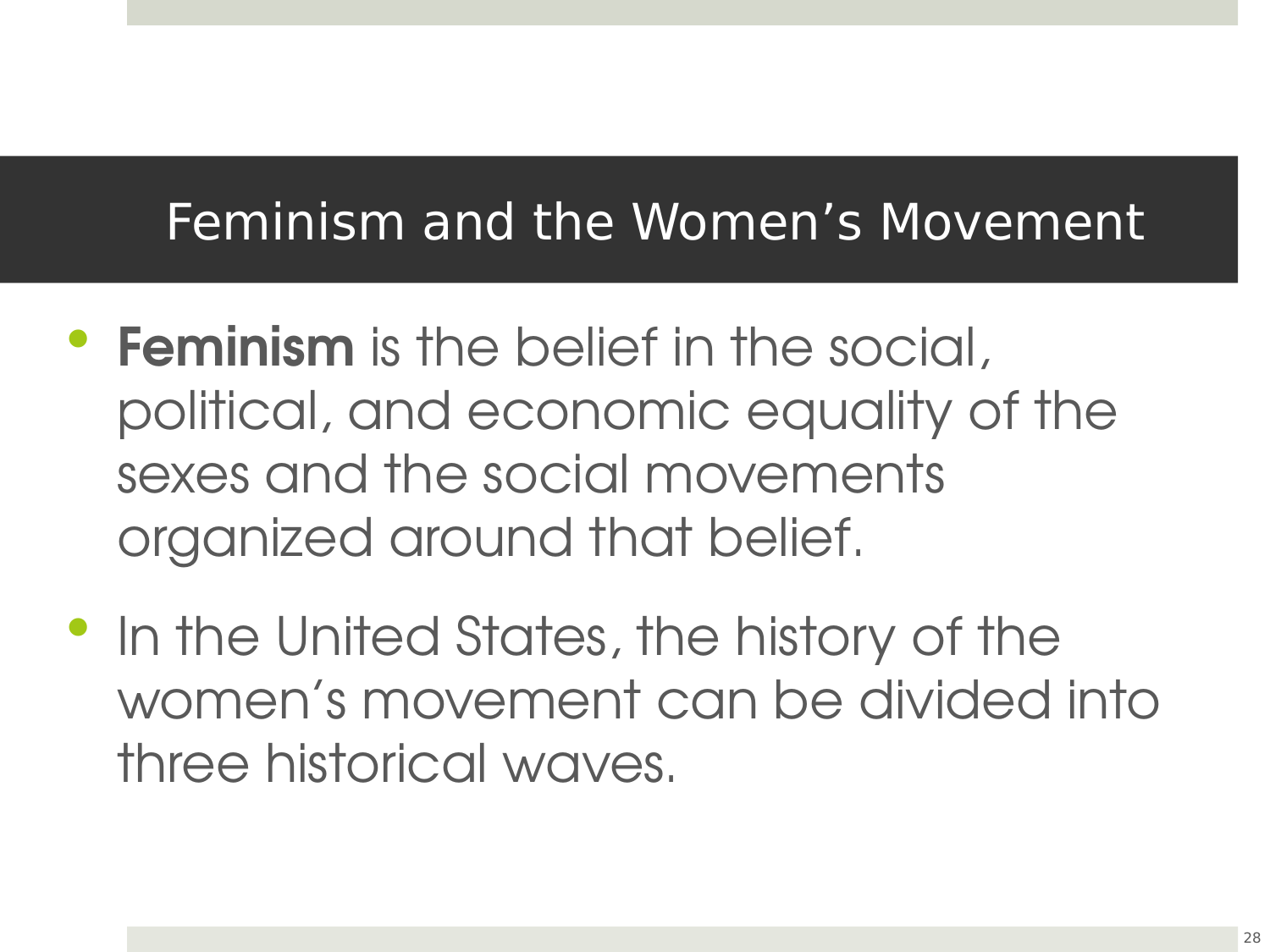

# Feminism and the Women’s Movement
Feminism is the belief in the social, political, and economic equality of the sexes and the social movements organized around that belief.
In the United States, the history of the women’s movement can be divided into three historical waves.
28